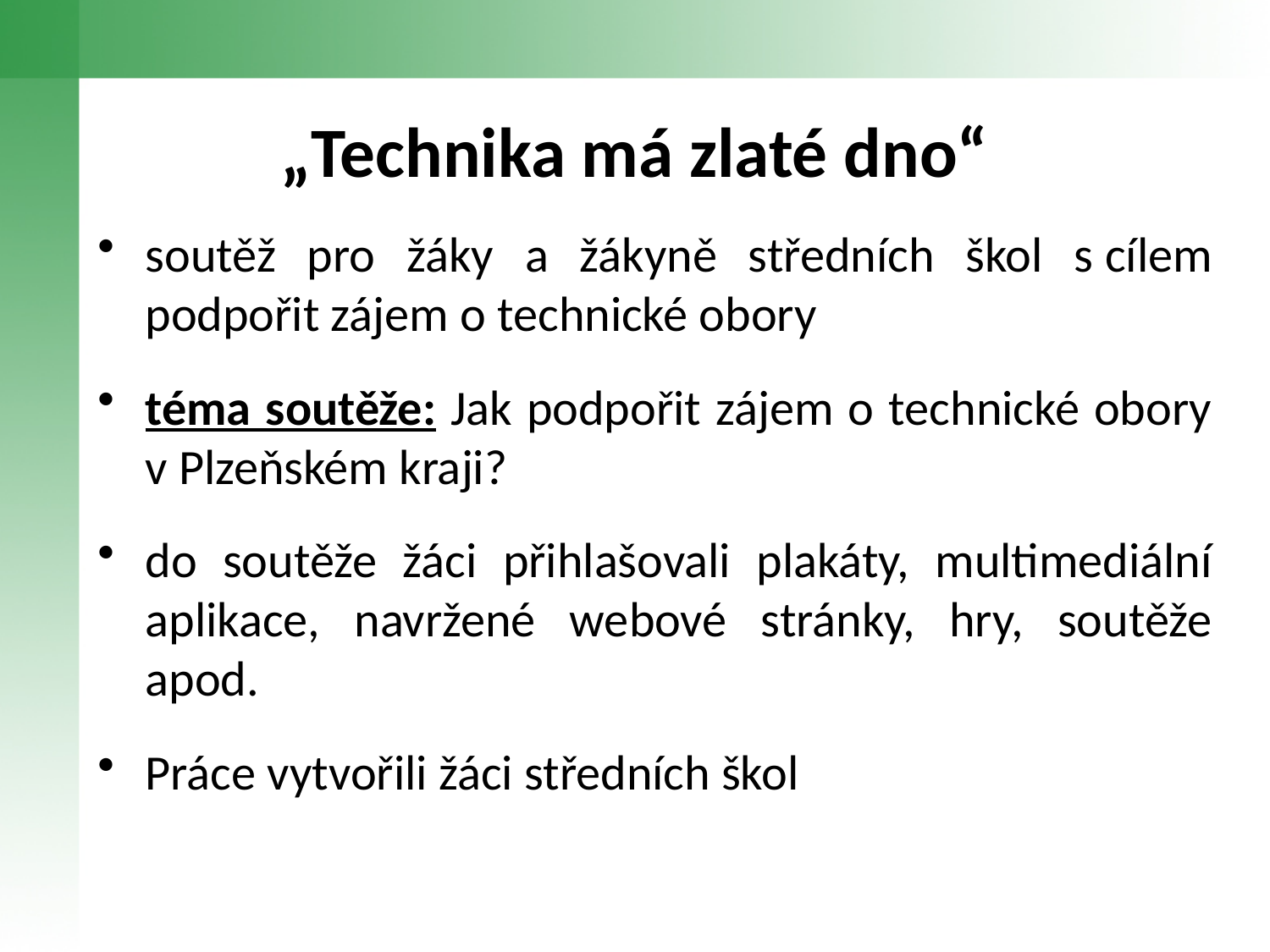

# „Technika má zlaté dno“
soutěž pro žáky a žákyně středních škol s cílem podpořit zájem o technické obory

téma soutěže: Jak podpořit zájem o technické obory v Plzeňském kraji?

do soutěže žáci přihlašovali plakáty, multimediální aplikace, navržené webové stránky, hry, soutěže apod.

Práce vytvořili žáci středních škol